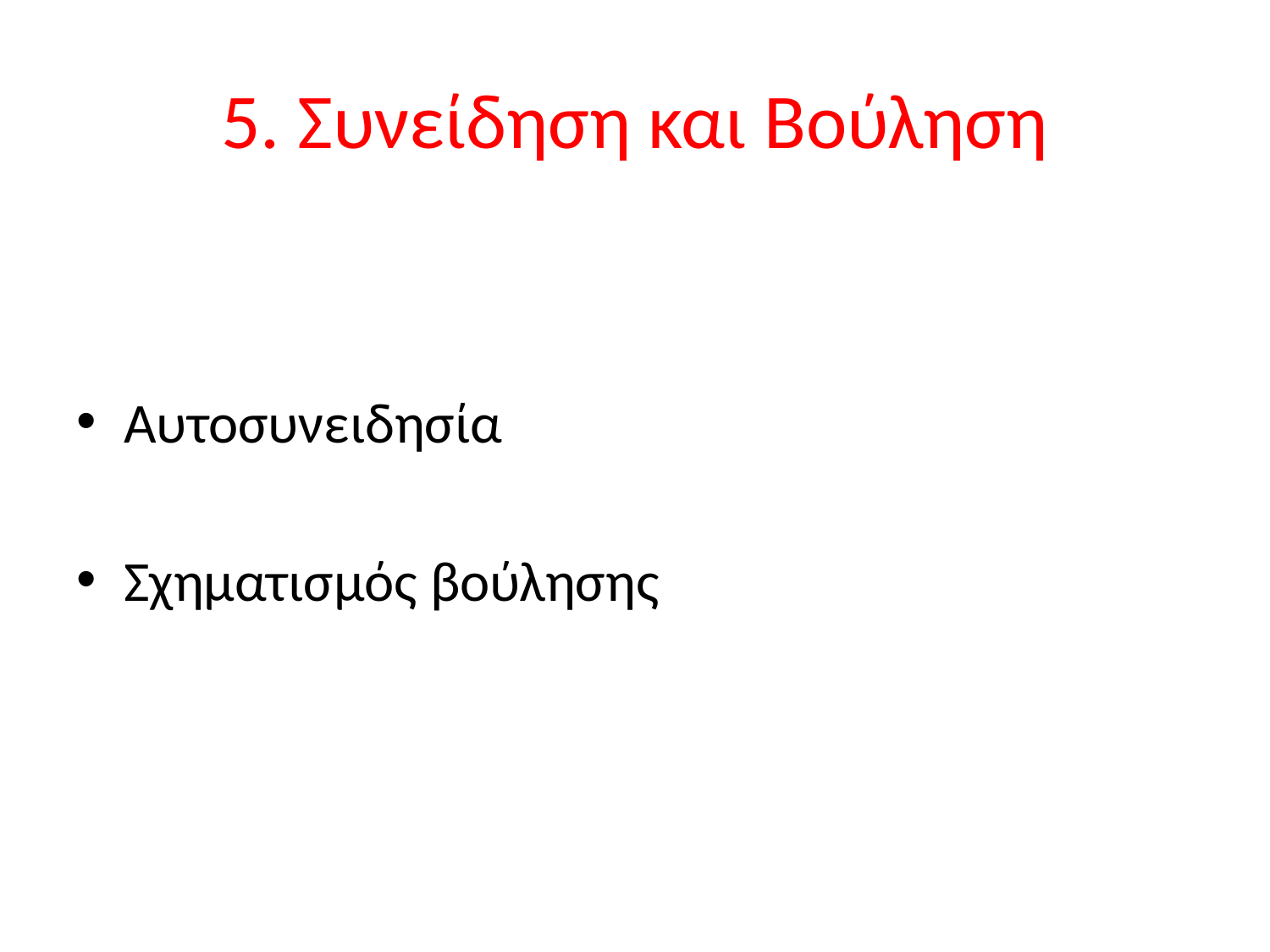

# 5. Συνείδηση και Βούληση

Αυτοσυνειδησία

Σχηματισμός βούλησης